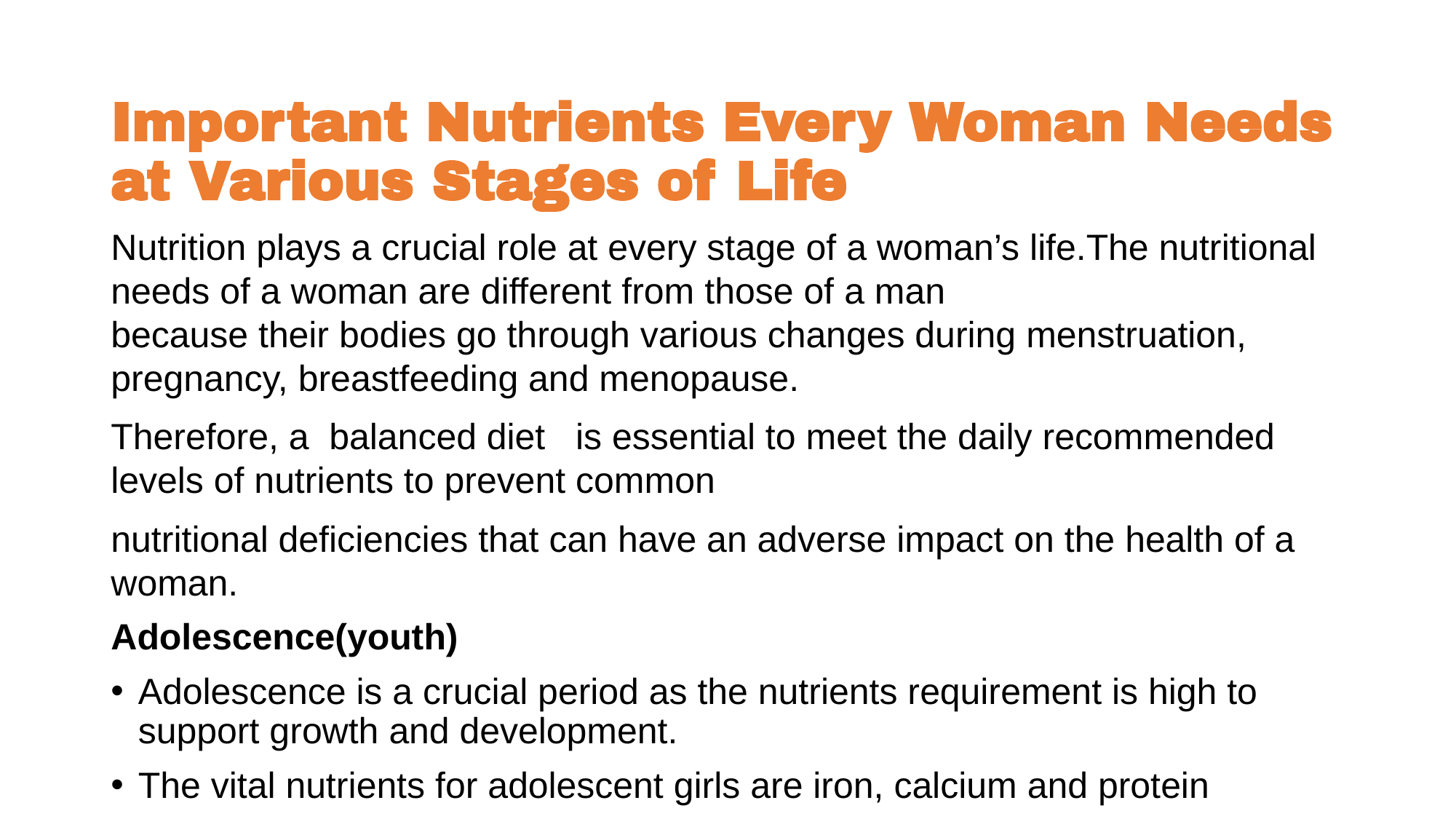

# Important Nutrients Every Woman Needs at Various Stages of Life
Nutrition plays a crucial role at every stage of a woman’s life.The nutritional needs of a woman are different from those of a man
because their bodies go through various changes during menstruation, pregnancy, breastfeeding and menopause.
Therefore, a  balanced diet   is essential to meet the daily recommended levels of nutrients to prevent common
nutritional deficiencies that can have an adverse impact on the health of a woman.
Adolescence(youth)
Adolescence is a crucial period as the nutrients requirement is high to support growth and development.
The vital nutrients for adolescent girls are iron, calcium and protein